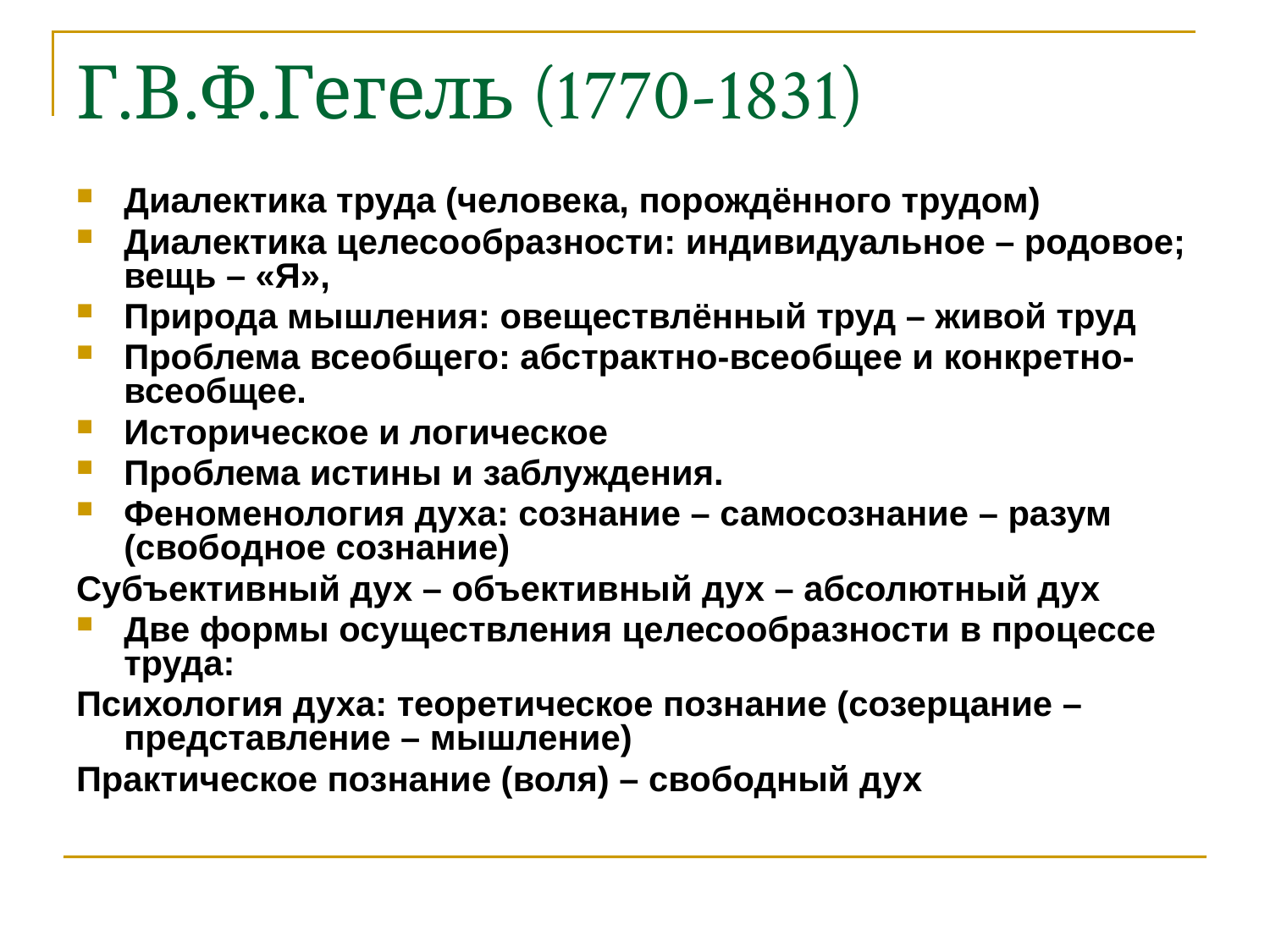

# Г.В.Ф.Гегель (1770-1831)
Диалектика труда (человека, порождённого трудом)
Диалектика целесообразности: индивидуальное – родовое; вещь – «Я»,
Природа мышления: овеществлённый труд – живой труд
Проблема всеобщего: абстрактно-всеобщее и конкретно-всеобщее.
Историческое и логическое
Проблема истины и заблуждения.
Феноменология духа: сознание – самосознание – разум (свободное сознание)
Субъективный дух – объективный дух – абсолютный дух
Две формы осуществления целесообразности в процессе труда:
Психология духа: теоретическое познание (созерцание – представление – мышление)
Практическое познание (воля) – свободный дух